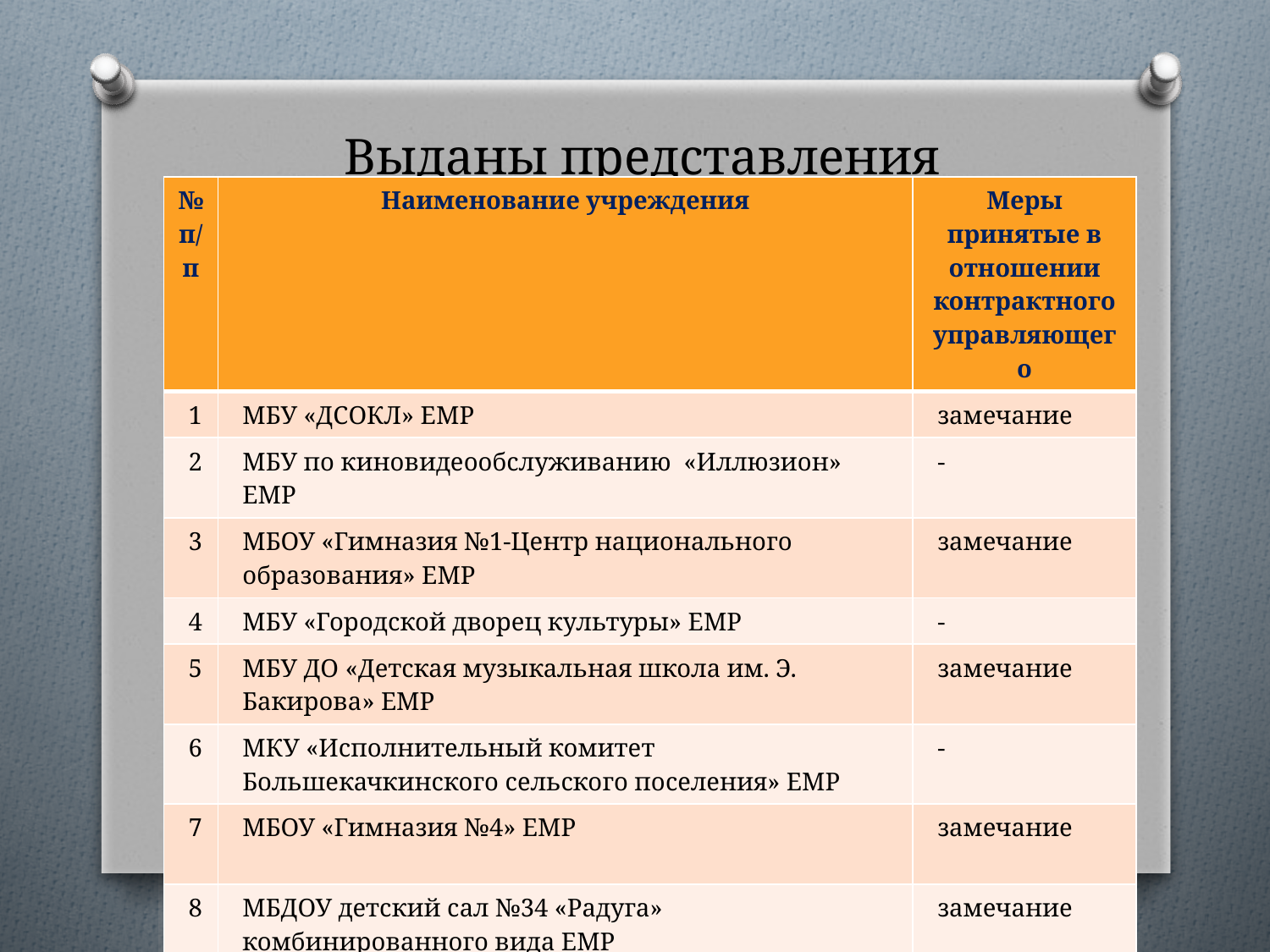

# Выданы представления
| № п/п | Наименование учреждения | Меры принятые в отношении контрактного управляющего |
| --- | --- | --- |
| 1 | МБУ «ДСОКЛ» ЕМР | замечание |
| 2 | МБУ по киновидеообслуживанию «Иллюзион» ЕМР | - |
| 3 | МБОУ «Гимназия №1-Центр национального образования» ЕМР | замечание |
| 4 | МБУ «Городской дворец культуры» ЕМР | - |
| 5 | МБУ ДО «Детская музыкальная школа им. Э. Бакирова» ЕМР | замечание |
| 6 | МКУ «Исполнительный комитет Большекачкинского сельского поселения» ЕМР | - |
| 7 | МБОУ «Гимназия №4» ЕМР | замечание |
| 8 | МБДОУ детский сал №34 «Радуга» комбинированного вида ЕМР | замечание |
| 9 | МБДОУ детский сал №20 «Радуга» общеразвивающего вида ЕМР | замечание |
6